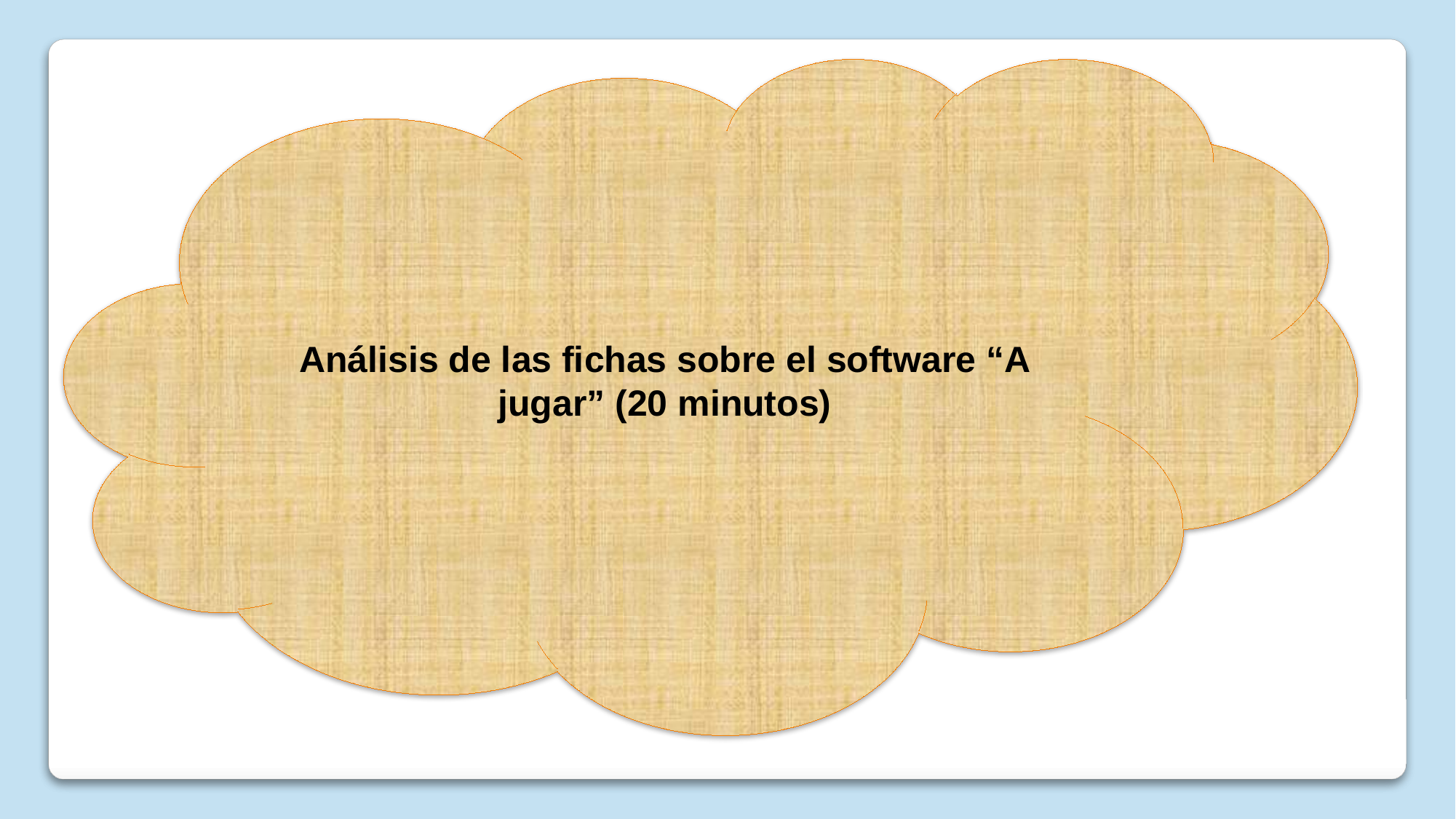

Análisis de las fichas sobre el software “A jugar” (20 minutos)